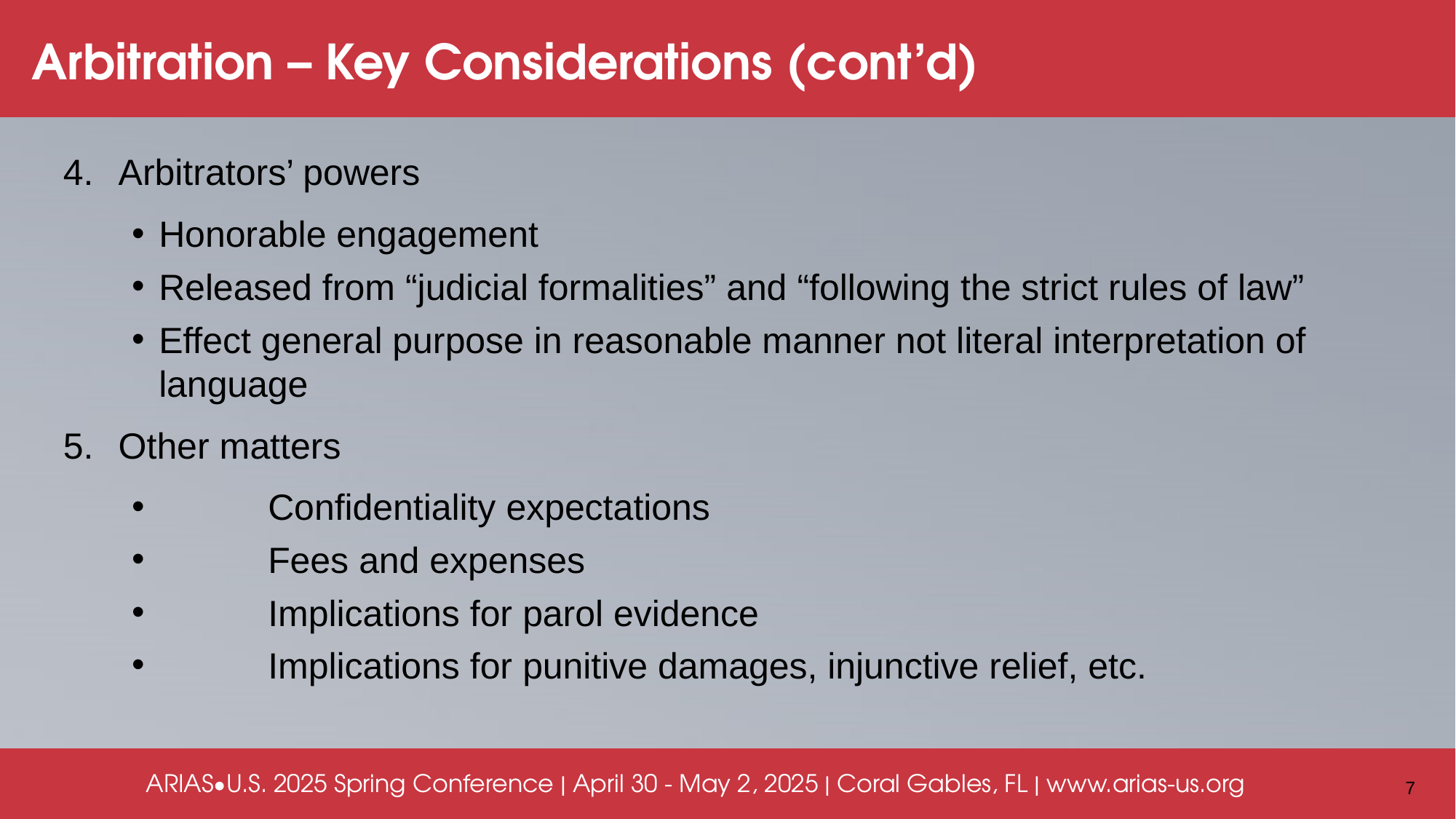

# Arbitration – Key Considerations (cont’d)
4.	Arbitrators’ powers
Honorable engagement
Released from “judicial formalities” and “following the strict rules of law”
Effect general purpose in reasonable manner not literal interpretation of language
5.	Other matters
	Confidentiality expectations
	Fees and expenses
	Implications for parol evidence
	Implications for punitive damages, injunctive relief, etc.

7